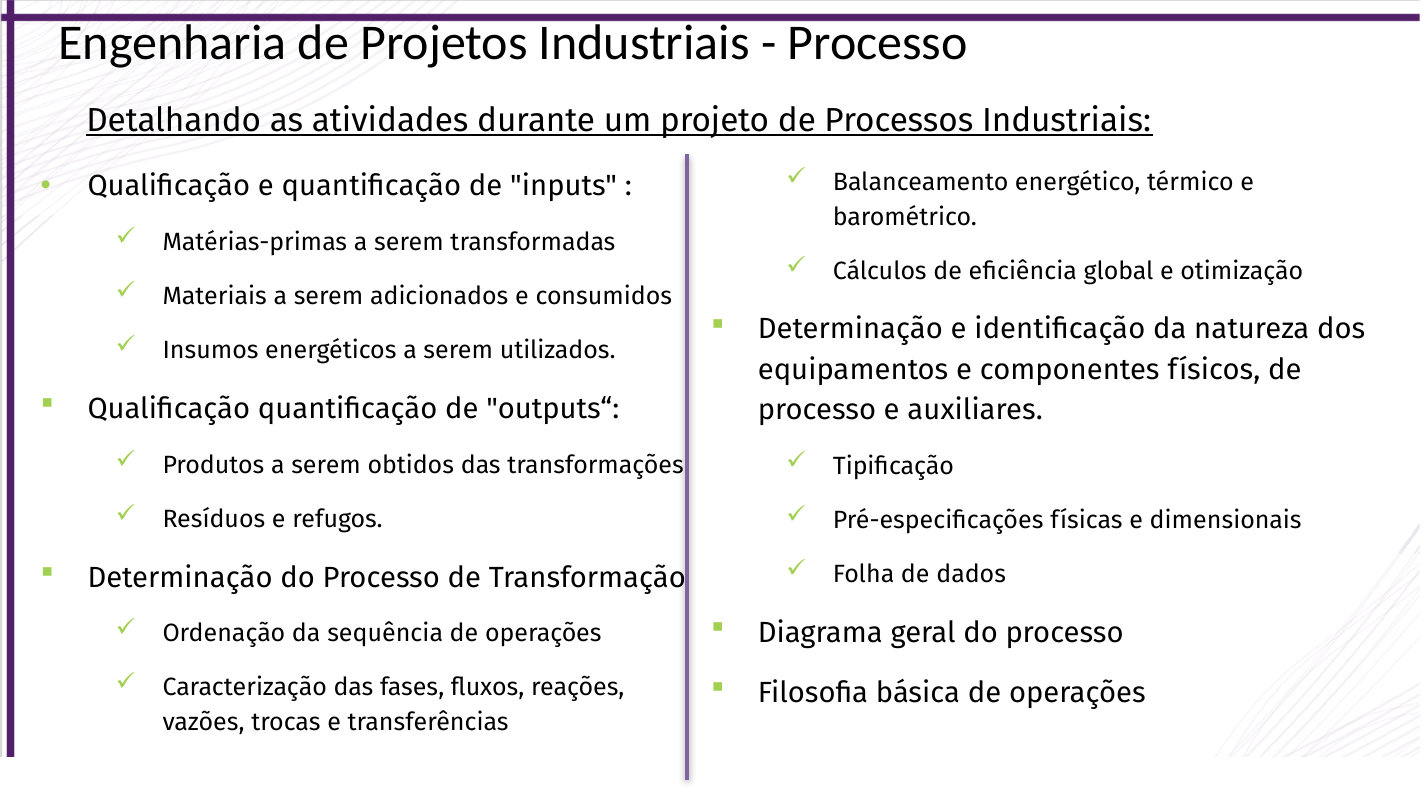

Engenharia de Projetos Industriais - Processo
Detalhando as atividades durante um projeto de Processos Industriais:

Qualificação e quantificação de "inputs" :
Matérias-primas a serem transformadas
Materiais a serem adicionados e consumidos
Insumos energéticos a serem utilizados.
Qualificação quantificação de "outputs“:
Produtos a serem obtidos das transformações
Resíduos e refugos.
Determinação do Processo de Transformação
Ordenação da sequência de operações
Caracterização das fases, fluxos, reações, vazões, trocas e transferências

Balanceamento energético, térmico e barométrico.
Cálculos de eficiência global e otimização
Determinação e identificação da natureza dos equipamentos e componentes físicos, de processo e auxiliares.
Tipificação
Pré-especificações físicas e dimensionais
Folha de dados
Diagrama geral do processo
Filosofia básica de operações